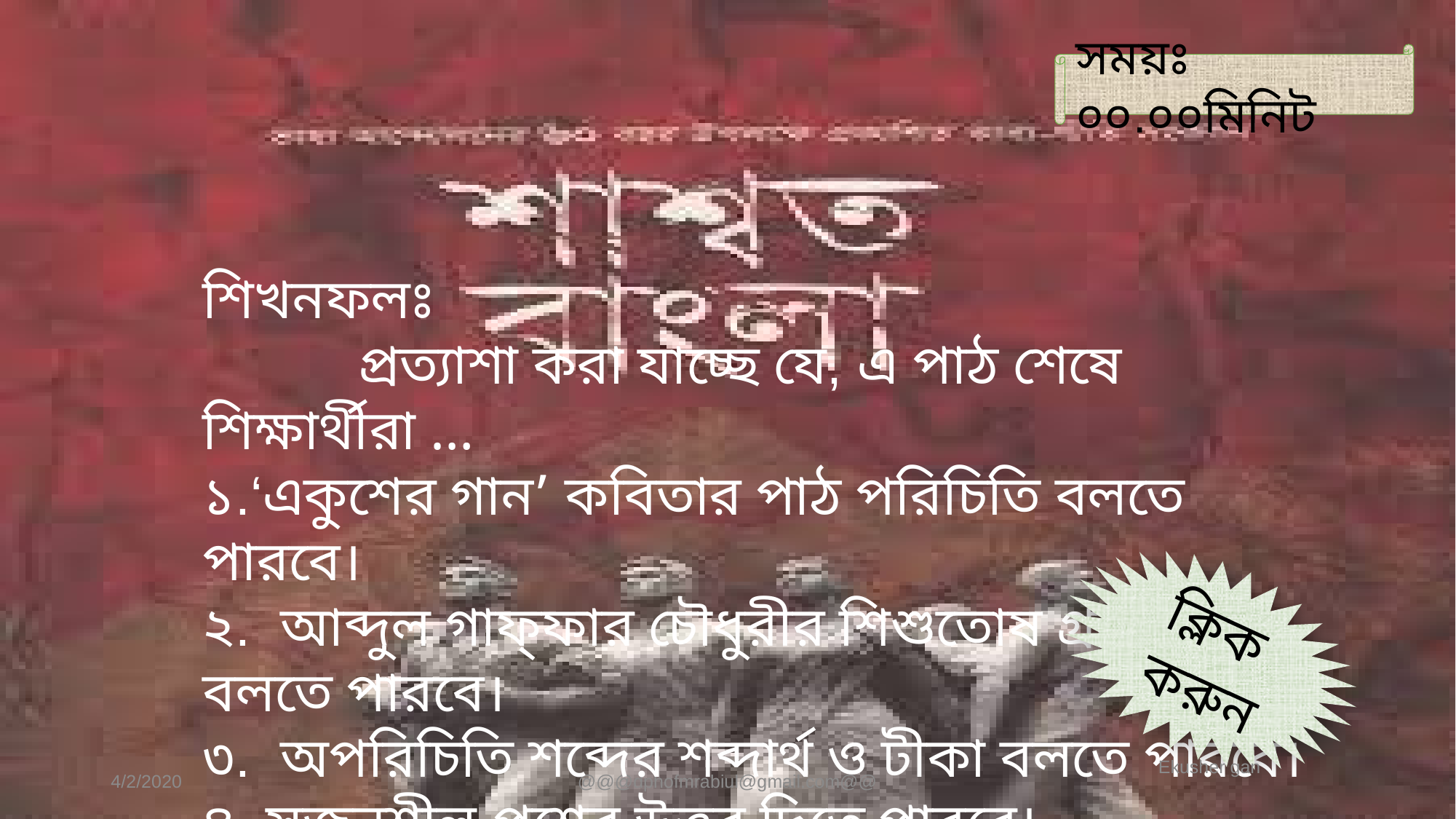

সময়ঃ ০০.০০মিনিট
শিখনফলঃ
           প্রত্যাশা করা যাচ্ছে যে, এ পাঠ শেষে শিক্ষার্থীরা …
১.‘একুশের গান’ কবিতার পাঠ পরিচিতি বলতে পারবে।
২.  আব্দুল গাফ্‌ফার চৌধুরীর শিশুতোষ গ্রন্থের নাম বলতে পারবে।
৩.  অপরিচিতি শব্দের শব্দার্থ ও টীকা বলতে পারবে।
৪. সৃজনশীল প্রশ্নের উত্তর দিতে পারবে।
 ক্লিক
 করুন
Ekusher gan
4/2/2020
@@@dphofmrabiul@gmail.com@@